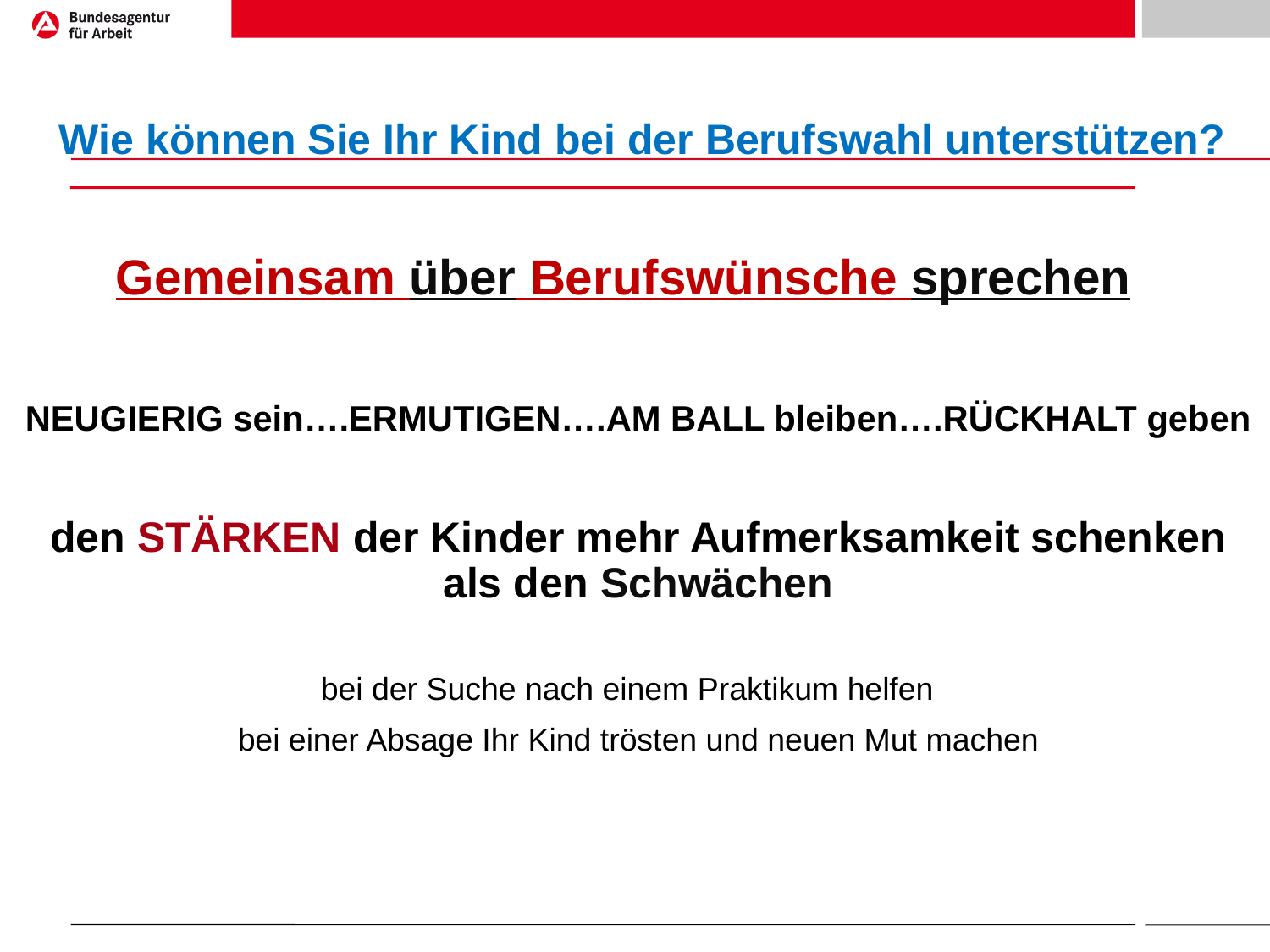

# Wie können Sie Ihr Kind bei der Berufswahl unterstützen?

   Gemeinsam über Berufswünsche sprechen

NEUGIERIG sein….ERMUTIGEN….AM BALL bleiben….RÜCKHALT geben

den STÄRKEN der Kinder mehr Aufmerksamkeit schenken als den Schwächen

bei der Suche nach einem Praktikum helfen
bei einer Absage Ihr Kind trösten und neuen Mut machen